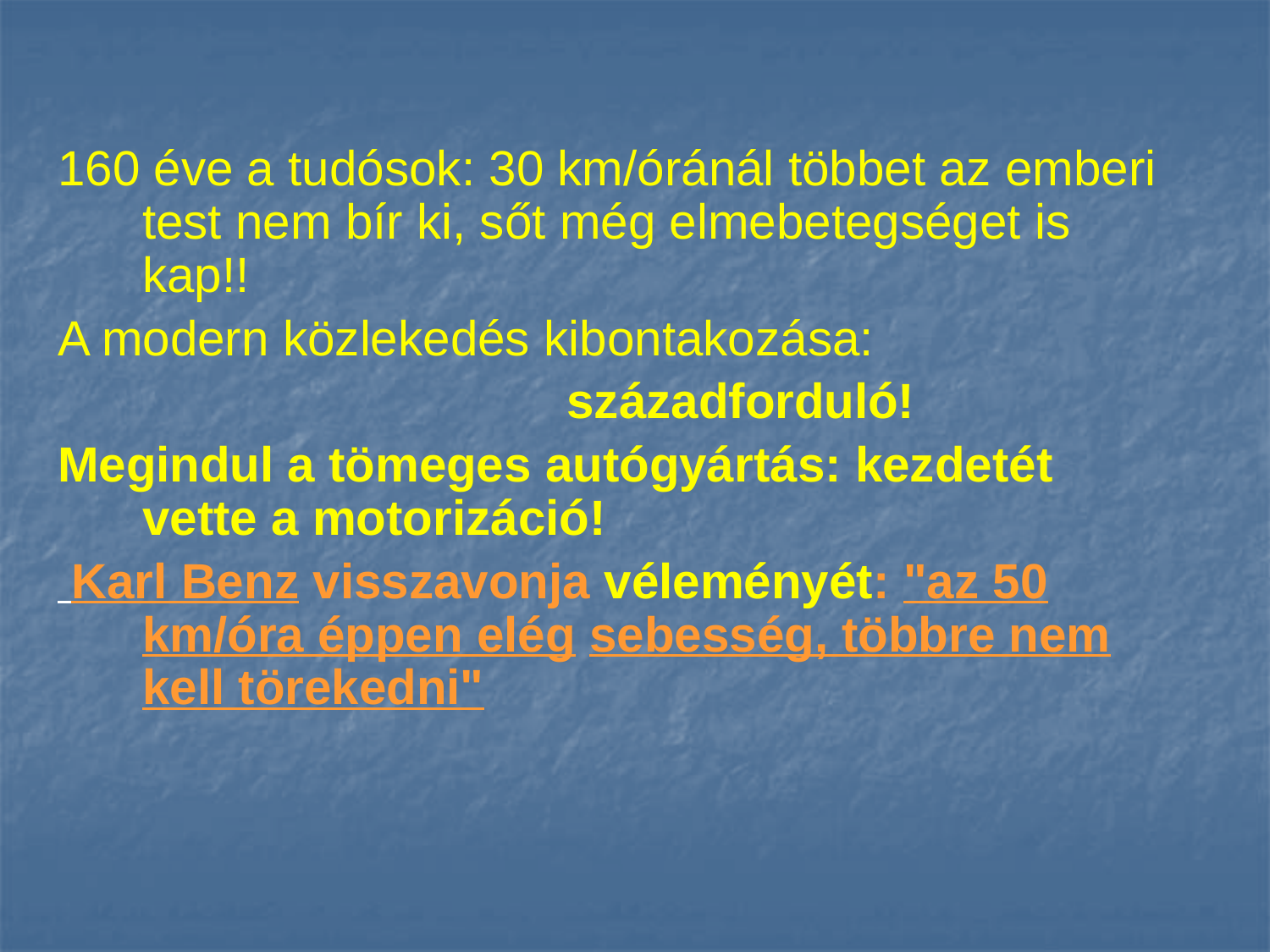

#

160 éve a tudósok: 30 km/óránál többet az emberi test nem bír ki, sőt még elmebetegséget is kap!!
A modern közlekedés kibontakozása:
                                     századforduló!
Megindul a tömeges autógyártás: kezdetét vette a motorizáció!
 Karl Benz visszavonja véleményét: "az 50 km/óra éppen elég sebesség, többre nem kell törekedni"